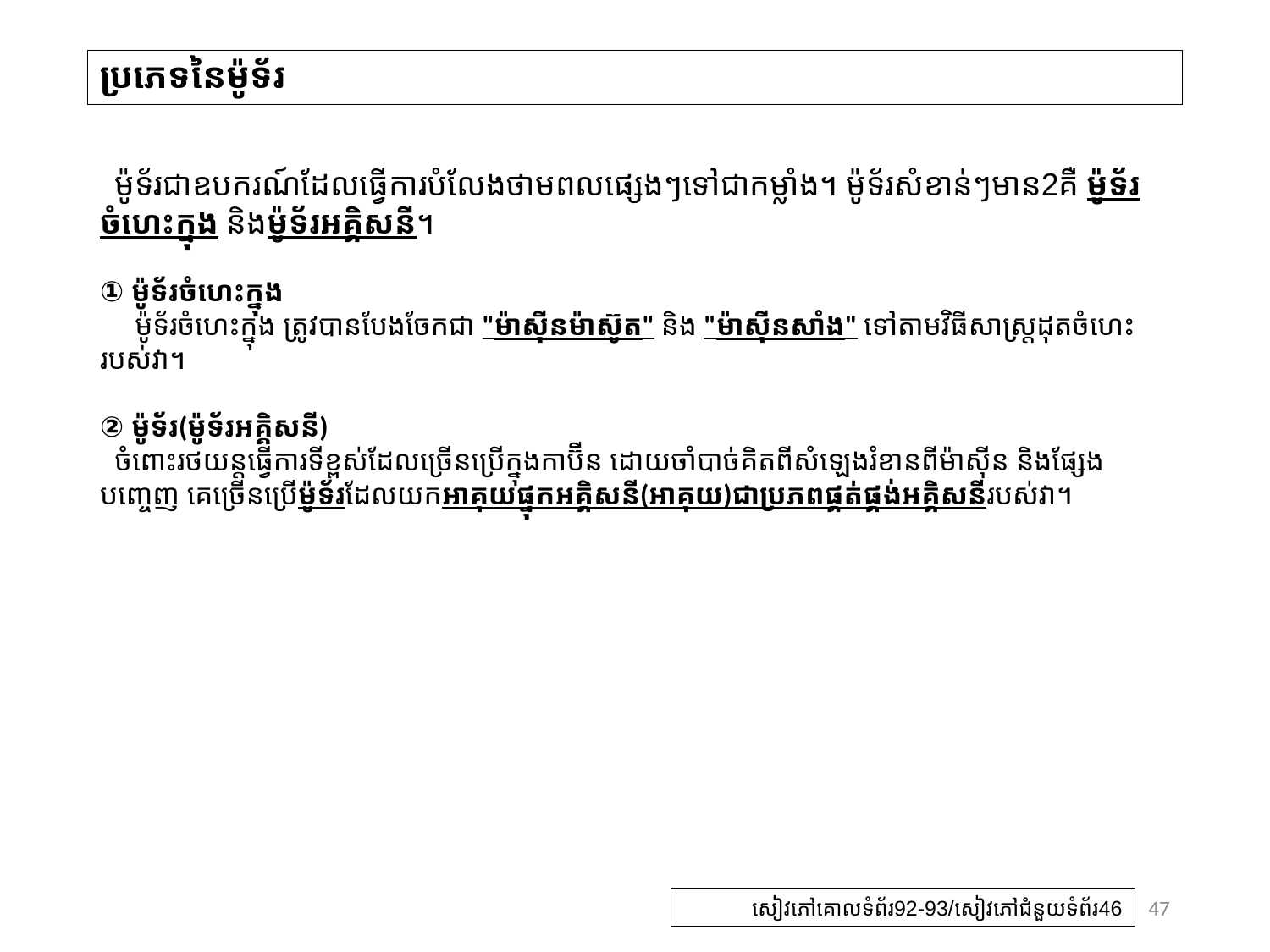

# ប្រភេទនៃម៉ូទ័រ
  ម៉ូទ័រជាឧបករណ៍ដែលធ្វើការបំលែងថាមពលផ្សេងៗទៅជាកម្លាំង។ ម៉ូទ័រសំខាន់ៗមាន2គឺ ម៉ូទ័រចំហេះក្នុង និងម៉ូទ័រអគ្គិសនី។

① ម៉ូទ័រចំហេះក្នុង
　ម៉ូទ័រចំហេះក្នុង ត្រូវបានបែងចែកជា "ម៉ាស៊ីនម៉ាស៊ូត" និង "ម៉ាស៊ីនសាំង" ទៅតាមវិធីសាស្ត្រដុតចំហេះរបស់វា។

② ម៉ូទ័រ(ម៉ូទ័រអគ្គិសនី)
  ចំពោះរថយន្តធ្វើការទីខ្ពស់ដែលច្រើនប្រើក្នុងកាប៊ីន ដោយចាំបាច់គិតពីសំឡេងរំខានពីម៉ាស៊ីន និងផ្សែងបញ្ចេញ គេច្រើនប្រើម៉ូទ័រដែលយកអាគុយផ្ទុកអគ្គិសនី(អាគុយ)ជាប្រភពផ្គត់ផ្គង់អគ្គិសនីរបស់វា។

47
សៀវភៅគោលទំព័រ92-93/សៀវភៅជំនួយទំព័រ46